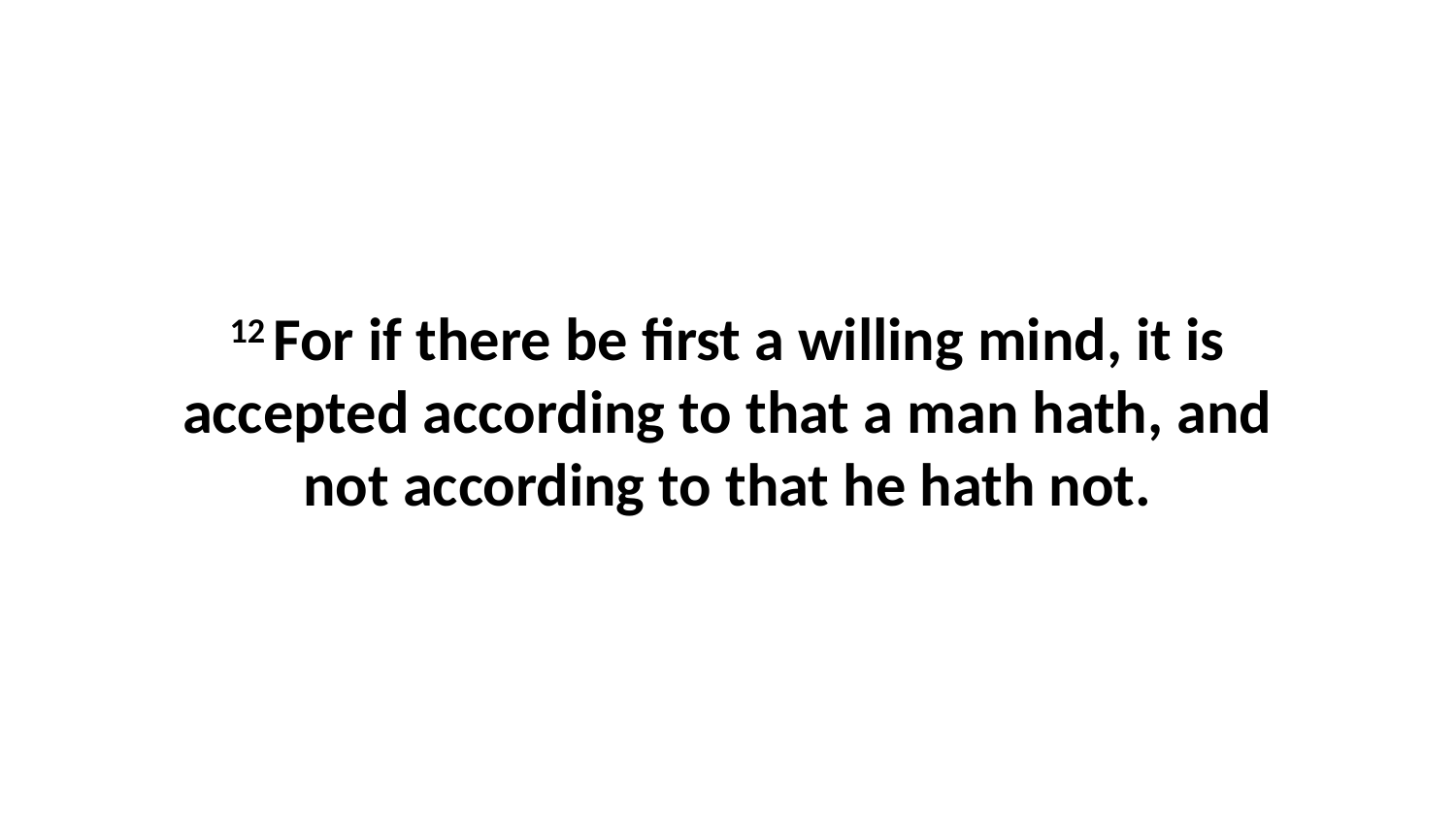

12 For if there be first a willing mind, it is accepted according to that a man hath, and not according to that he hath not.